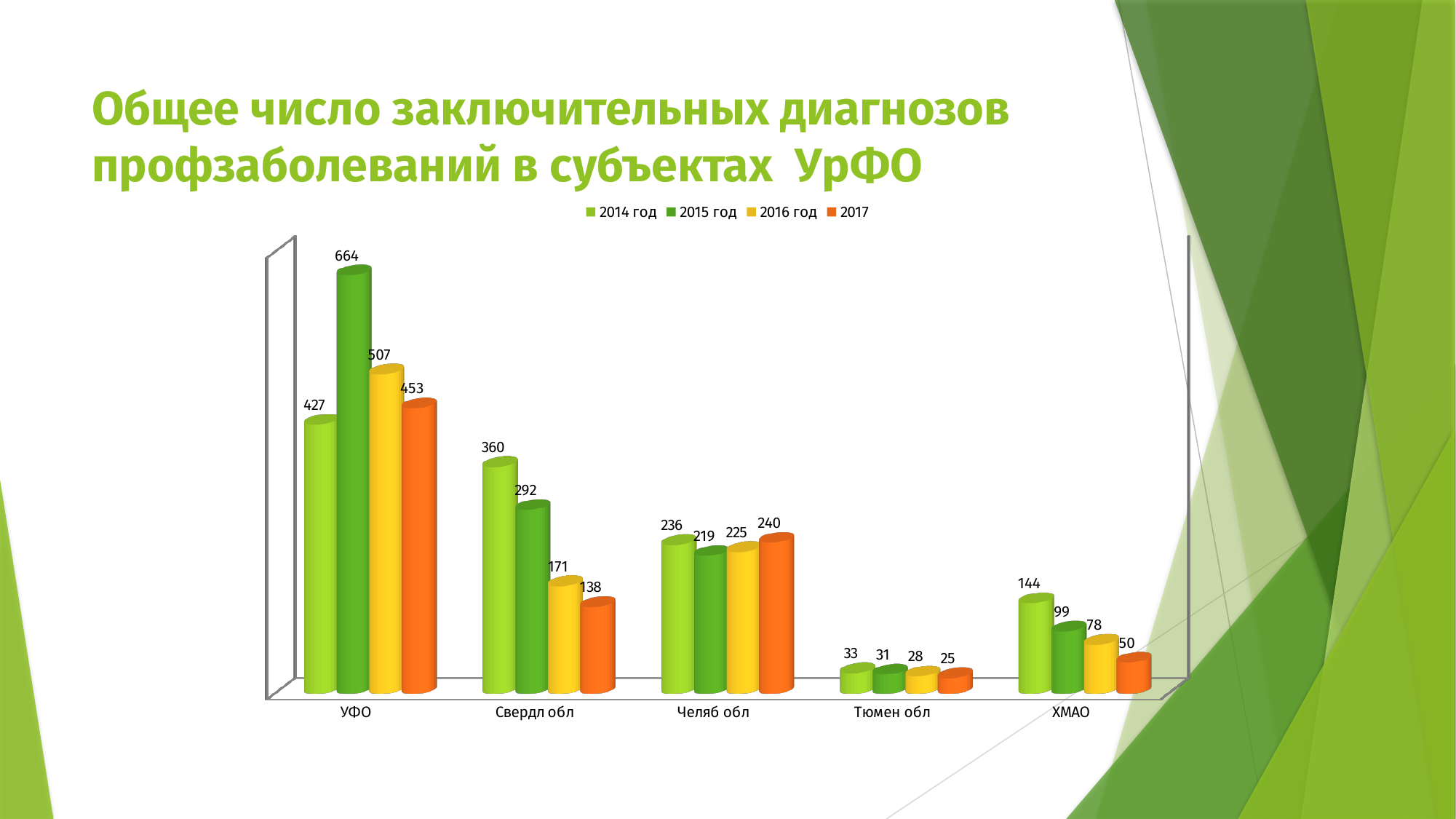

# Общее число заключительных диагнозов профзаболеваний в субъектах  УрФО

[unsupported chart]